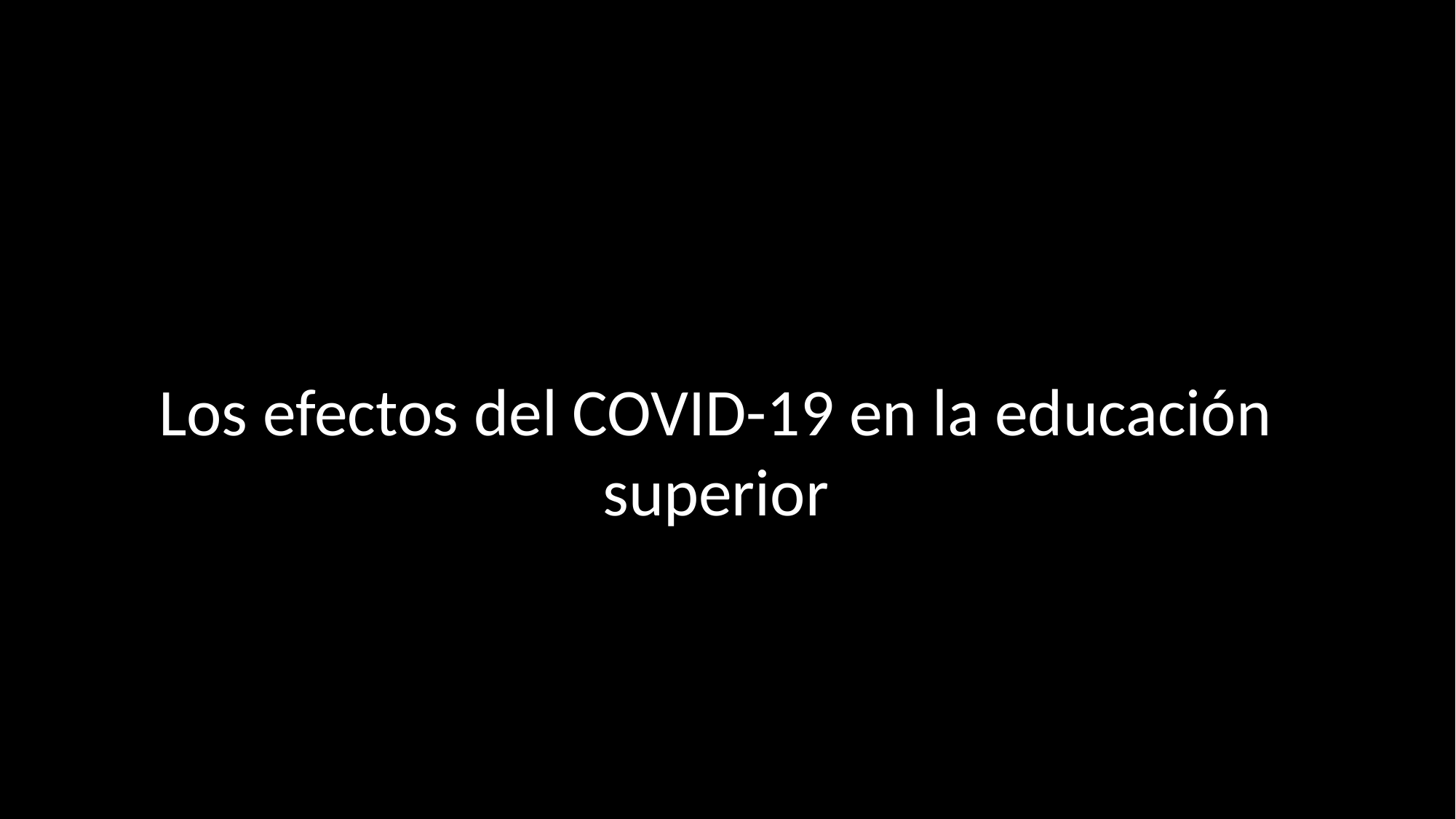

#
Los efectos del COVID-19 en la educación superior